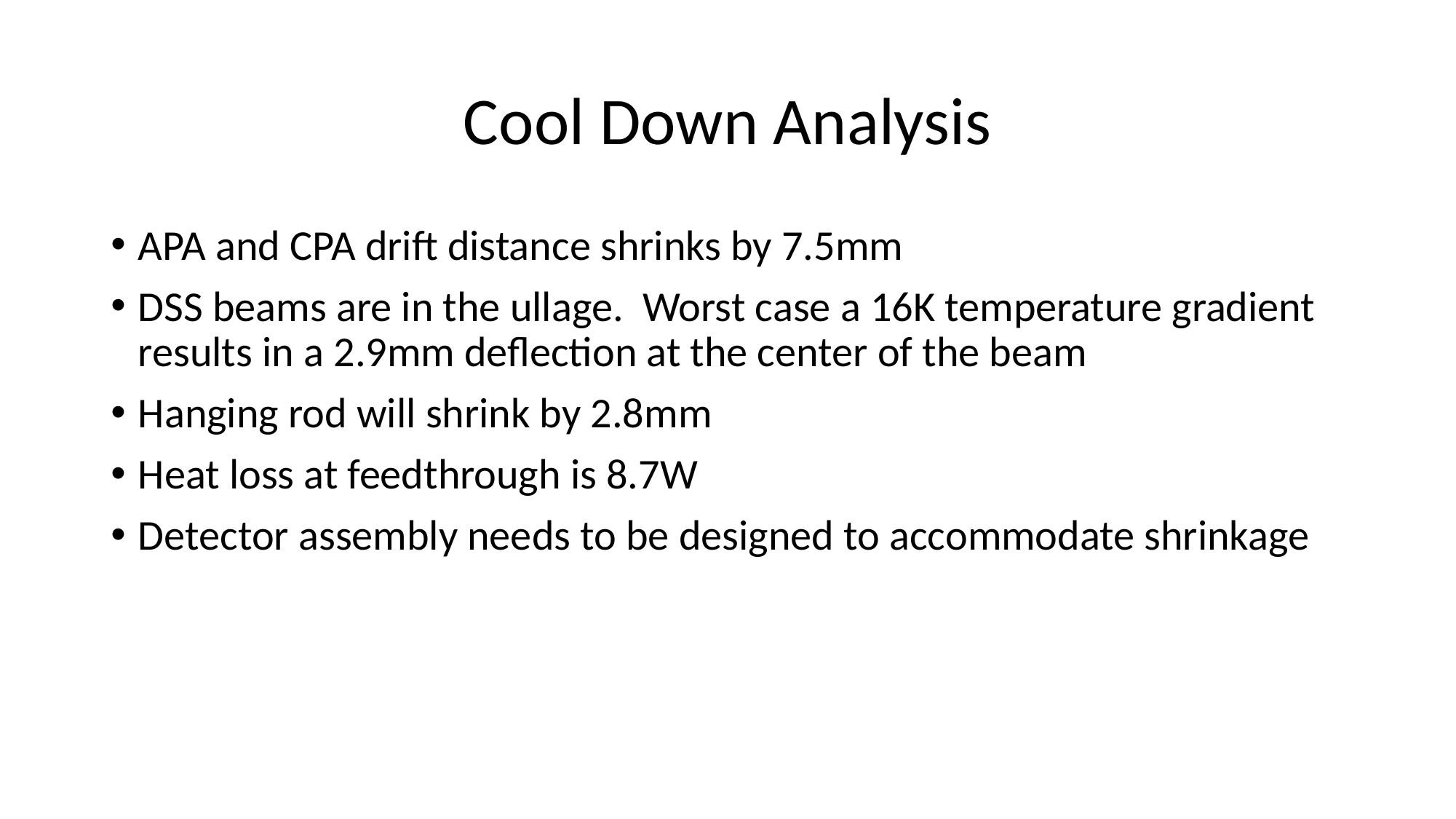

# Cool Down Analysis
APA and CPA drift distance shrinks by 7.5mm
DSS beams are in the ullage.  Worst case a 16K temperature gradient results in a 2.9mm deflection at the center of the beam
Hanging rod will shrink by 2.8mm
Heat loss at feedthrough is 8.7W
Detector assembly needs to be designed to accommodate shrinkage